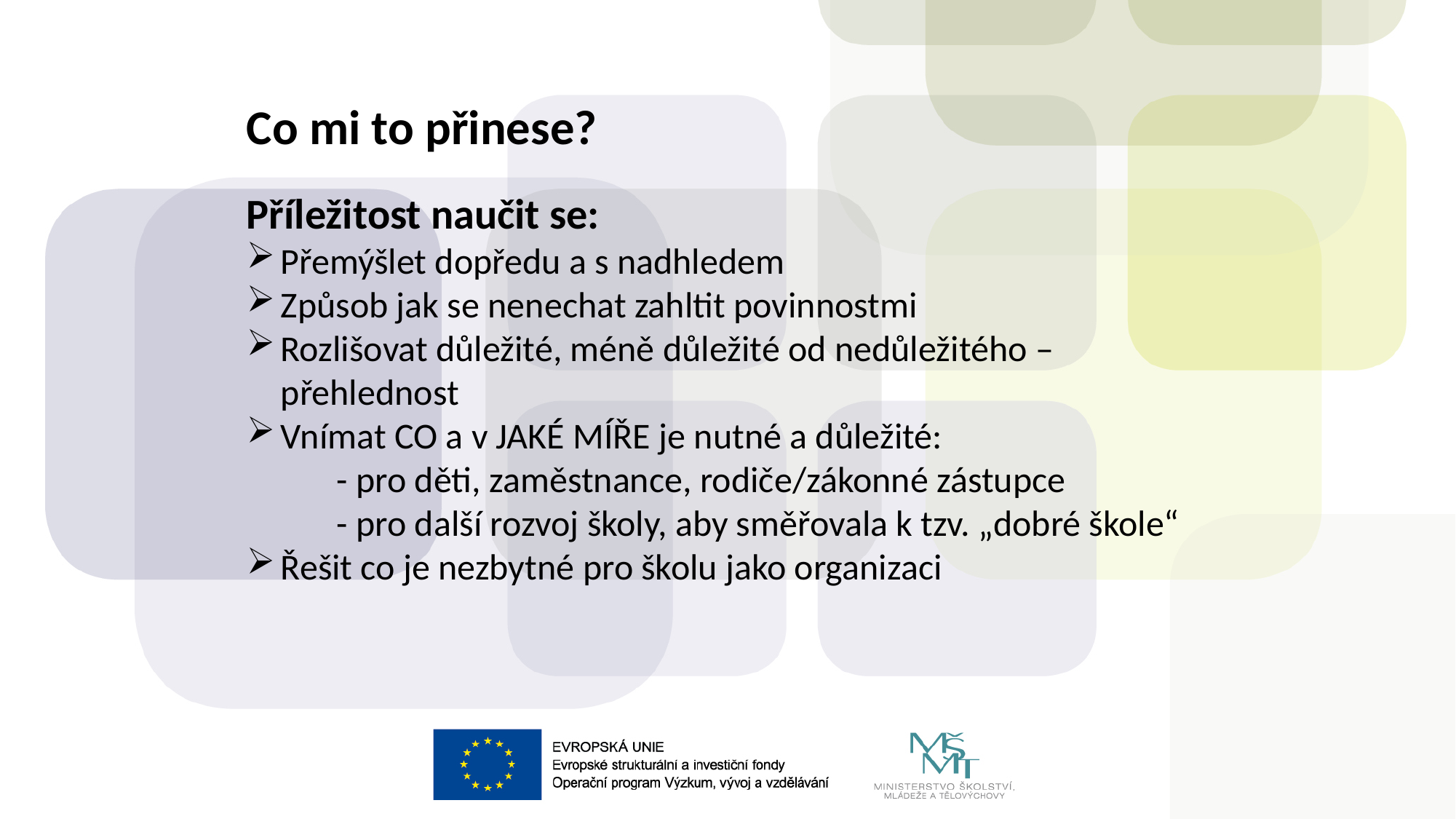

Co mi to přinese?

Příležitost naučit se:
Přemýšlet dopředu a s nadhledem
Způsob jak se nenechat zahltit povinnostmi
Rozlišovat důležité, méně důležité od nedůležitého – přehlednost
Vnímat CO a v JAKÉ MÍŘE je nutné a důležité:
           - pro děti, zaměstnance, rodiče/zákonné zástupce
           - pro další rozvoj školy, aby směřovala k tzv. „dobré škole“
Řešit co je nezbytné pro školu jako organizaci